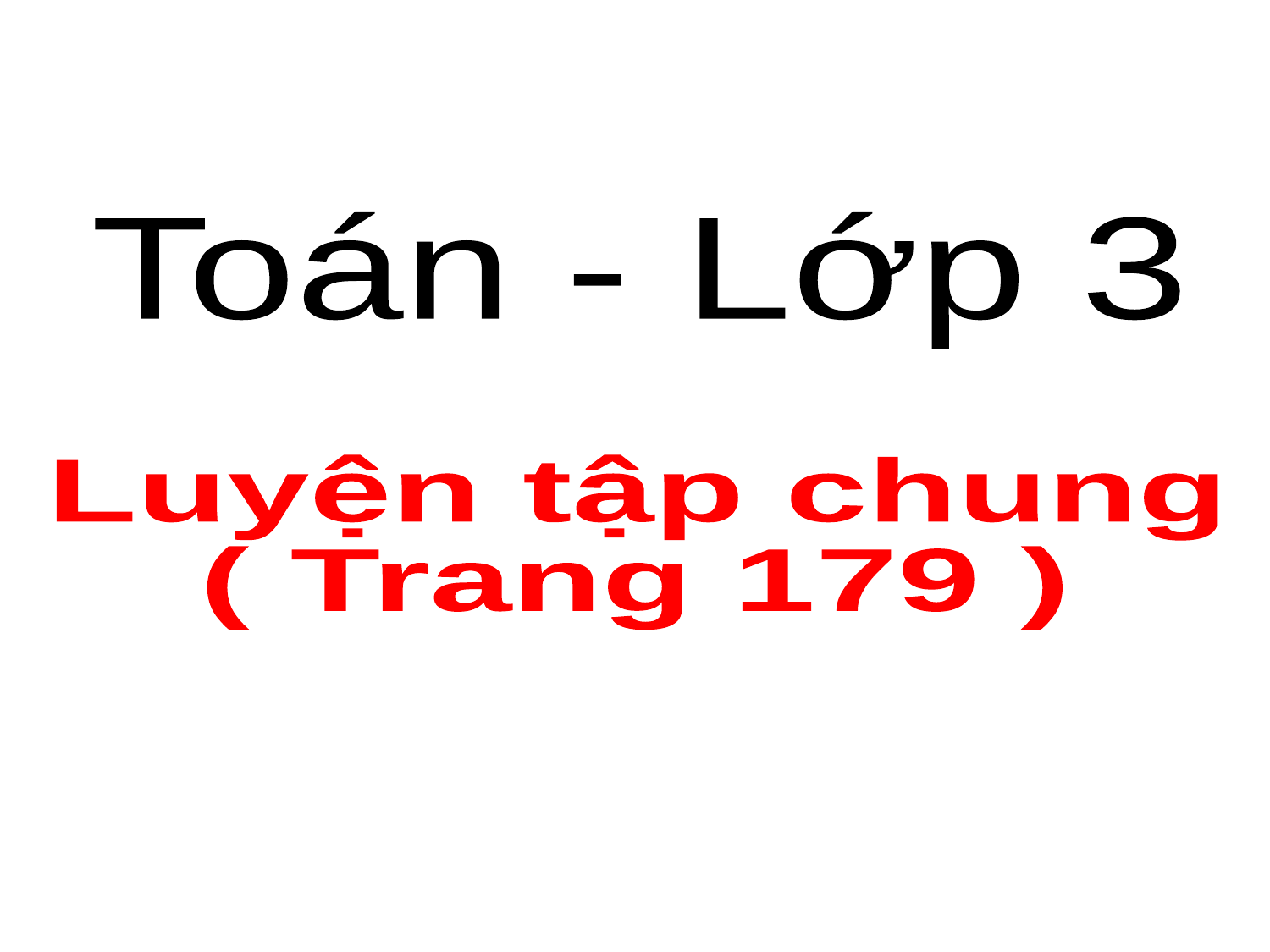

Toán - Lớp 3
Luyện tập chung
( Trang 179 )